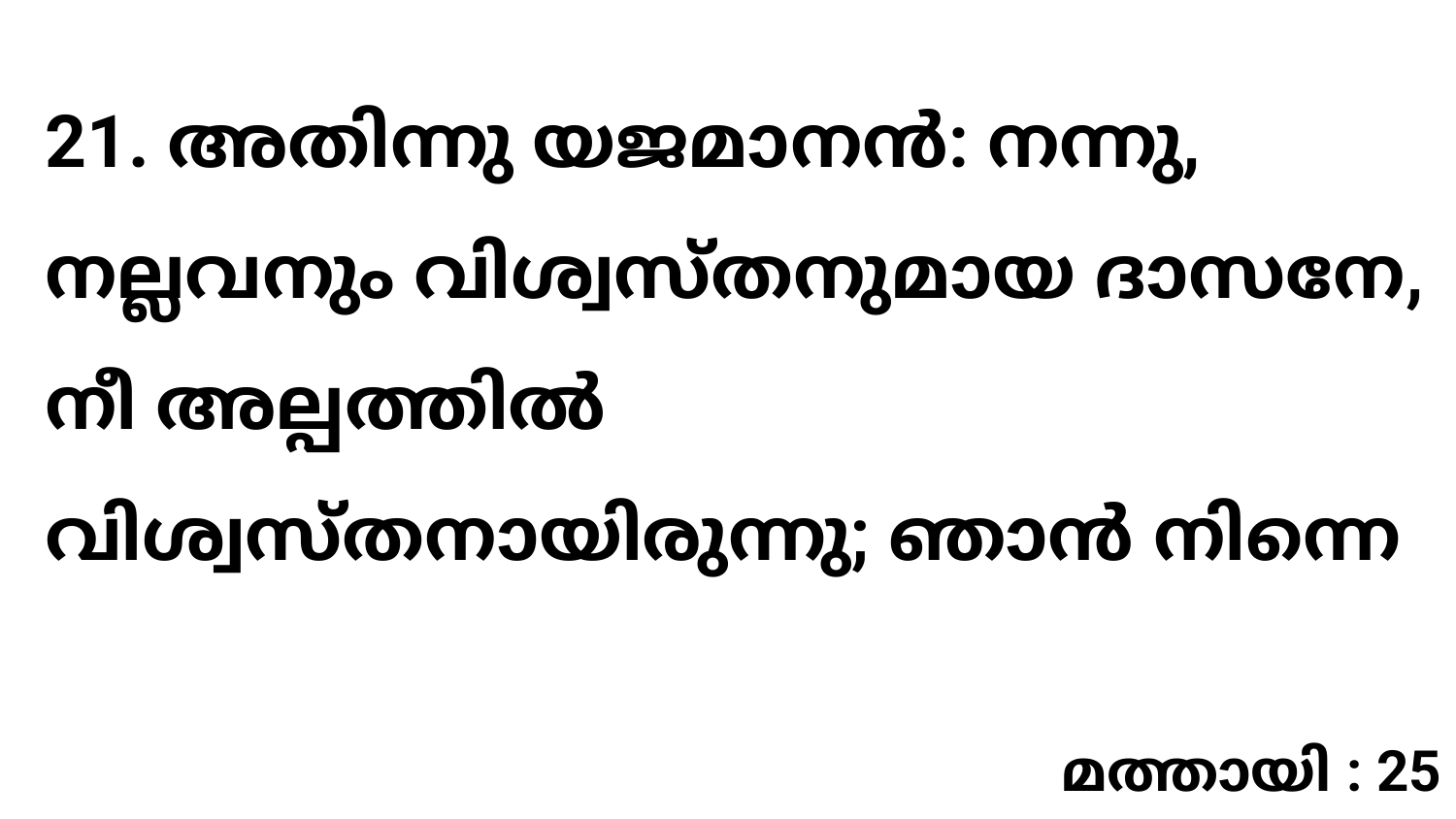

21. അതിന്നു യജമാനൻ: നന്നു, നല്ലവനും വിശ്വസ്തനുമായ ദാസനേ, നീ അല്പത്തിൽ വിശ്വസ്തനായിരുന്നു; ഞാൻ നിന്നെ
മത്തായി : 25